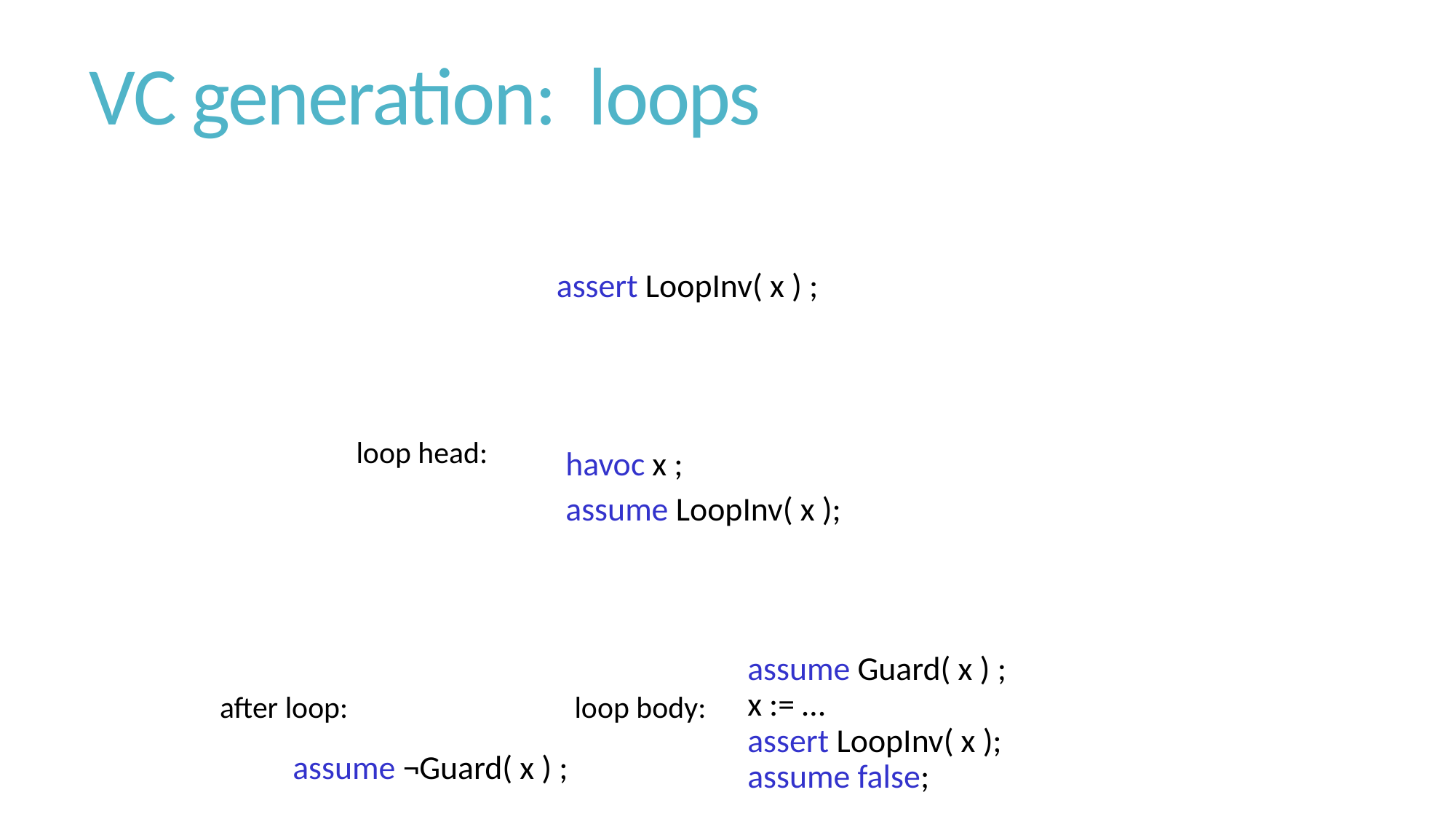

# VC generation:  loops
assert LoopInv( x ) ;
loop head:
havoc x ;
assume LoopInv( x );
assume Guard( x ) ;
x := …
assert LoopInv( x );
assume false;
after loop:
loop body:
assume ¬Guard( x ) ;